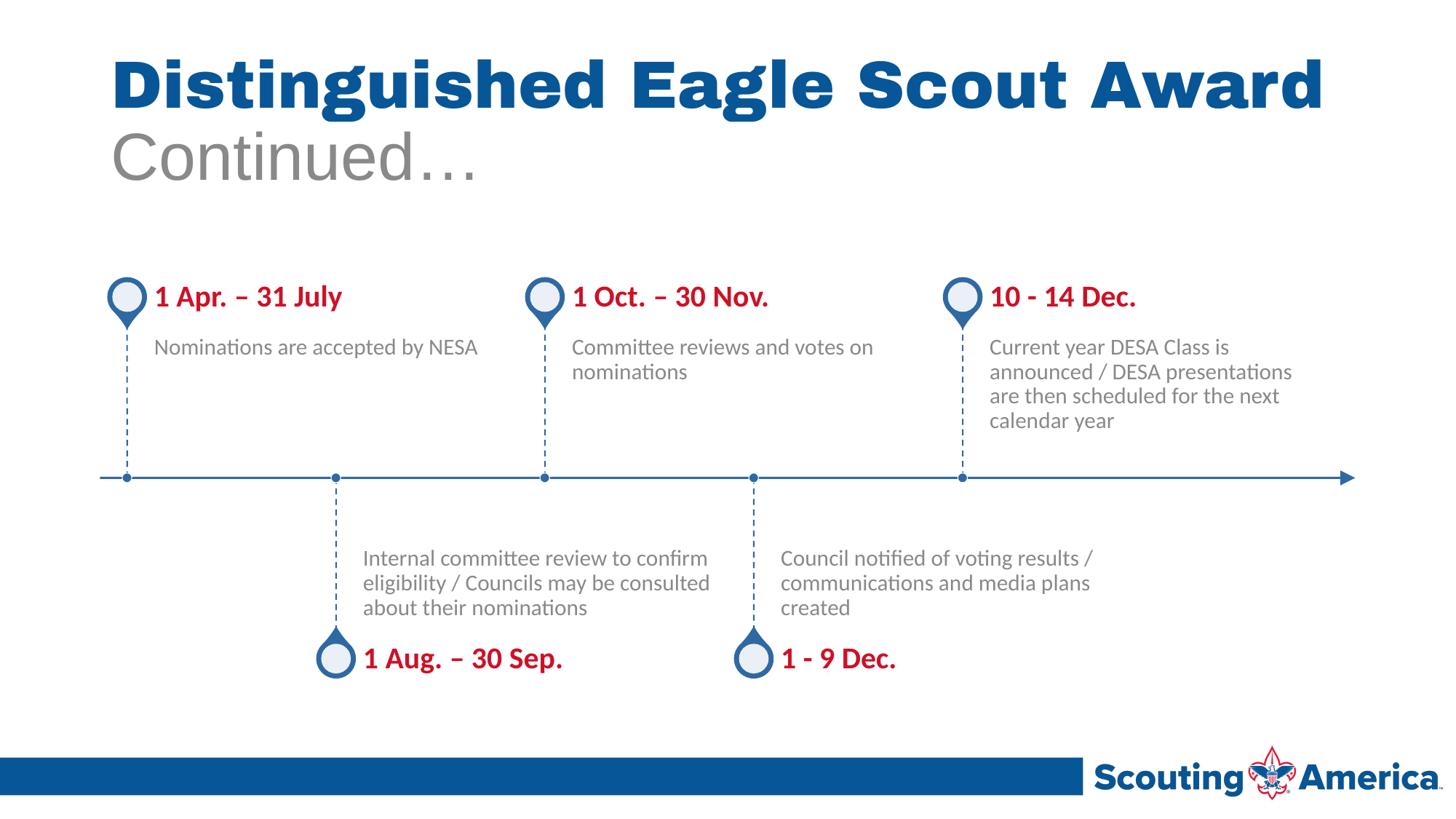

# Distinguished Eagle Scout Award Continued…
Nominations are accepted by NESA
1 Apr. – 31 July
Internal committee review to confirm eligibility / Councils may be consulted about their nominations
1 Aug. – 30 Sep.
Committee reviews and votes on nominations
1 Oct. – 30 Nov.
Council notified of voting results / communications and media plans created
1 - 9 Dec.
Current year DESA Class is announced / DESA presentations are then scheduled for the next calendar year
10 - 14 Dec.